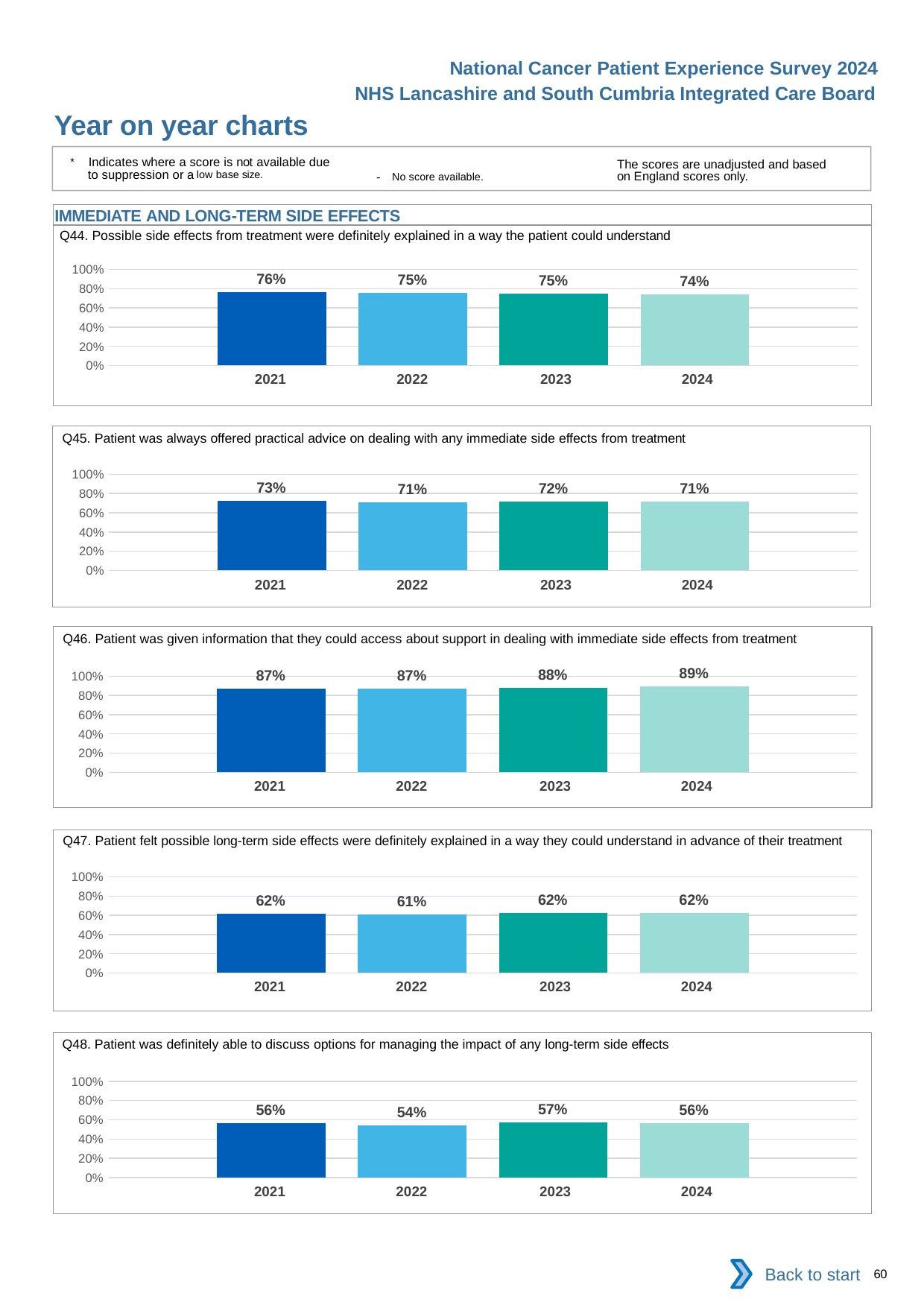

National Cancer Patient Experience Survey 2024
NHS Lancashire and South Cumbria Integrated Care Board
Year on year charts

*  Indicates where a score is not available due to suppression or a low base size.
The scores are unadjusted and based on England scores only.
- No score available.
IMMEDIATE AND LONG-TERM SIDE EFFECTS
Q44. Possible side effects from treatment were definitely explained in a way the patient could understand

### Chart

| Category | 2021 | 2022 | 2023 | 2024 |
|---|---|---|---|---|
| Category 1 | 0.7606707 | 0.7522321 | 0.7509506 | 0.7383642 |
| 2021 | 2022 | 2023 | 2024 |
| --- | --- | --- | --- |
Q45. Patient was always offered practical advice on dealing with any immediate side effects from treatment

### Chart

| Category | 2021 | 2022 | 2023 | 2024 |
|---|---|---|---|---|
| Category 1 | 0.7259692 | 0.7116907 | 0.7177822 | 0.7138111 |
| 2021 | 2022 | 2023 | 2024 |
| --- | --- | --- | --- |
Q46. Patient was given information that they could access about support in dealing with immediate side effects from treatment

### Chart

| Category | 2021 | 2022 | 2023 | 2024 |
|---|---|---|---|---|
| Category 1 | 0.8689163 | 0.8693924 | 0.8790123 | 0.8902369 |
| 2021 | 2022 | 2023 | 2024 |
| --- | --- | --- | --- |
Q47. Patient felt possible long-term side effects were definitely explained in a way they could understand in advance of their treatment

### Chart

| Category | 2021 | 2022 | 2023 | 2024 |
|---|---|---|---|---|
| Category 1 | 0.6174715 | 0.6094421 | 0.6206726 | 0.6243283 |
| 2021 | 2022 | 2023 | 2024 |
| --- | --- | --- | --- |
Q48. Patient was definitely able to discuss options for managing the impact of any long-term side effects

### Chart

| Category | 2021 | 2022 | 2023 | 2024 |
|---|---|---|---|---|
| Category 1 | 0.5625389 | 0.5440696 | 0.5703746 | 0.5649749 |
| 2021 | 2022 | 2023 | 2024 |
| --- | --- | --- | --- |
Back to start

60